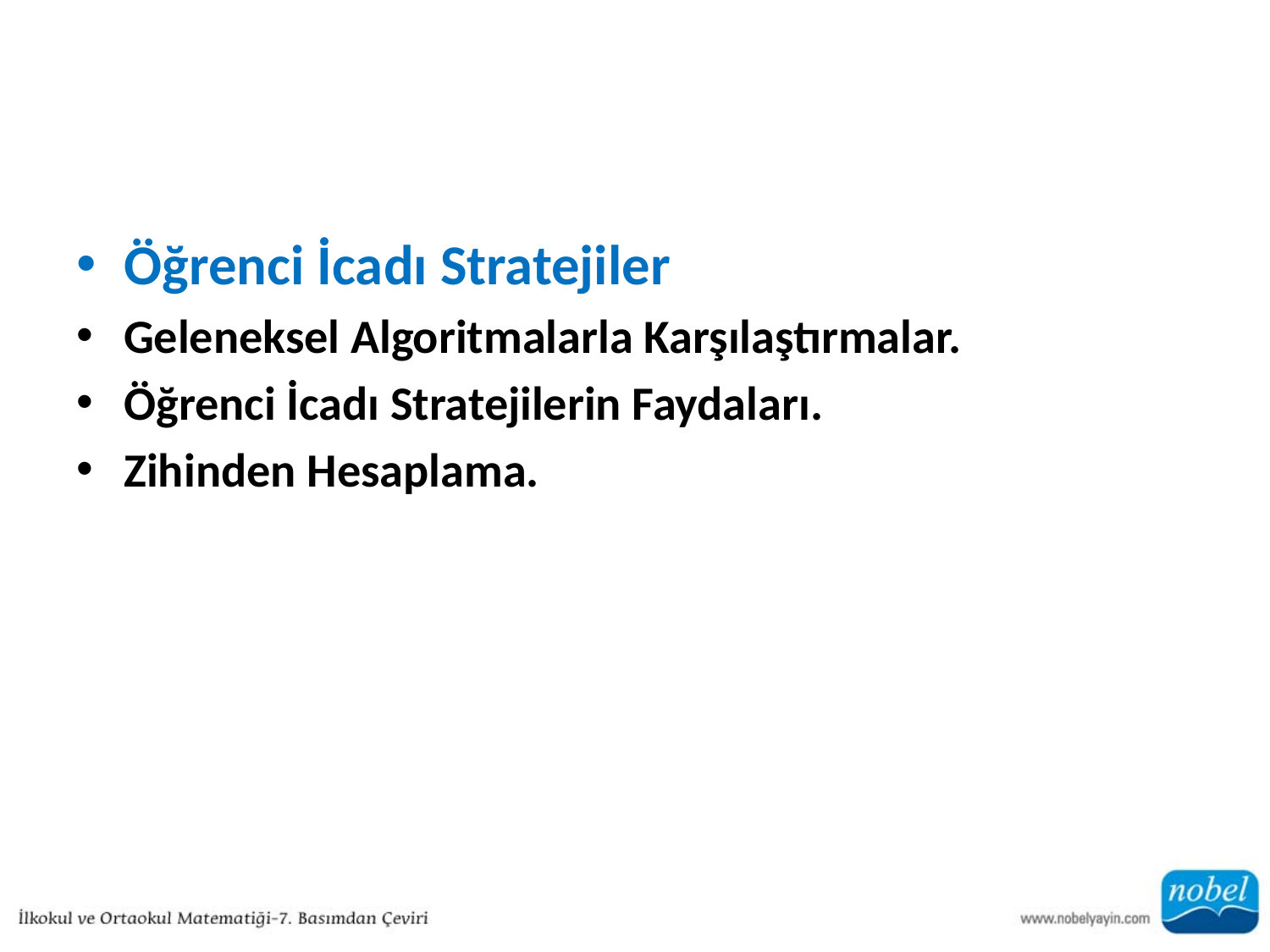

Öğrenci İcadı Stratejiler
Geleneksel Algoritmalarla Karşılaştırmalar.
Öğrenci İcadı Stratejilerin Faydaları.
Zihinden Hesaplama.